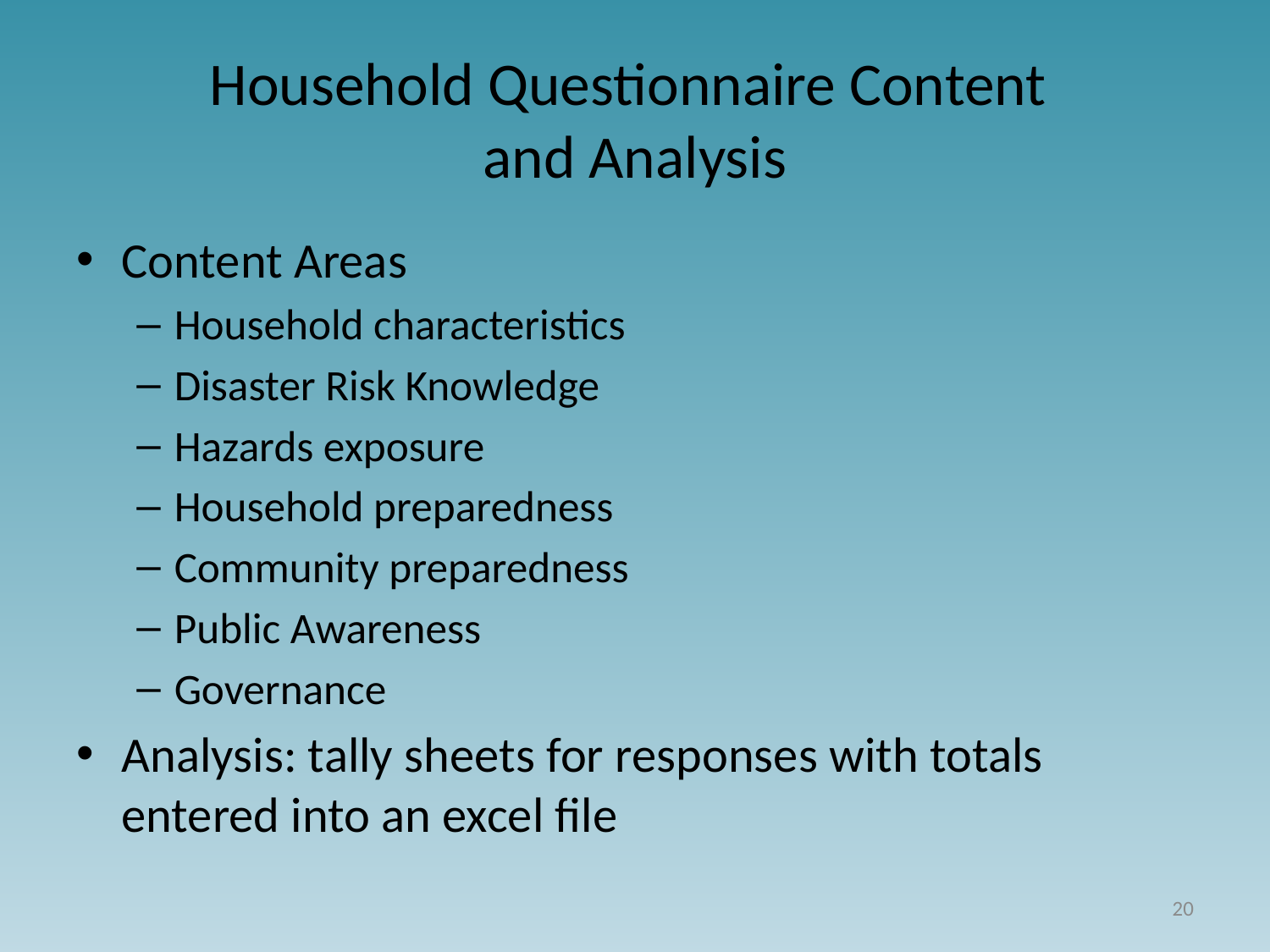

# Household Questionnaire Content and Analysis
Content Areas
Household characteristics
Disaster Risk Knowledge
Hazards exposure
Household preparedness
Community preparedness
Public Awareness
Governance
Analysis: tally sheets for responses with totals entered into an excel file

20